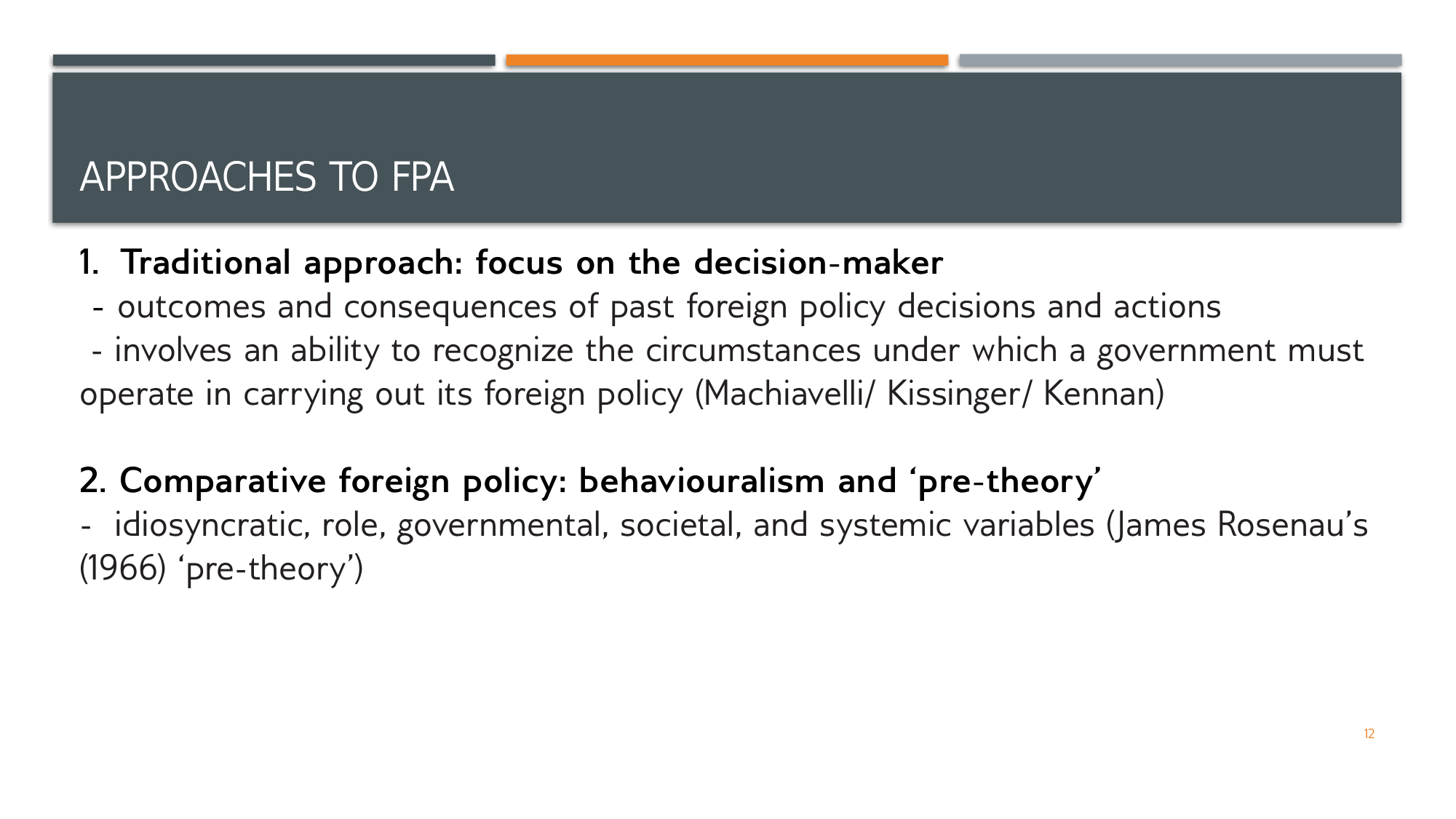

# Approaches to FPA
Traditional approach: focus on the decision-maker
 - outcomes and consequences of past foreign policy decisions and actions
 - involves an ability to recognize the circumstances under which a government must operate in carrying out its foreign policy (Machiavelli/ Kissinger/ Kennan)

2. Comparative foreign policy: behaviouralism and ‘pre-theory’
-  idiosyncratic, role, governmental, societal, and systemic variables (James Rosenau’s (1966) ‘pre-theory’)
12